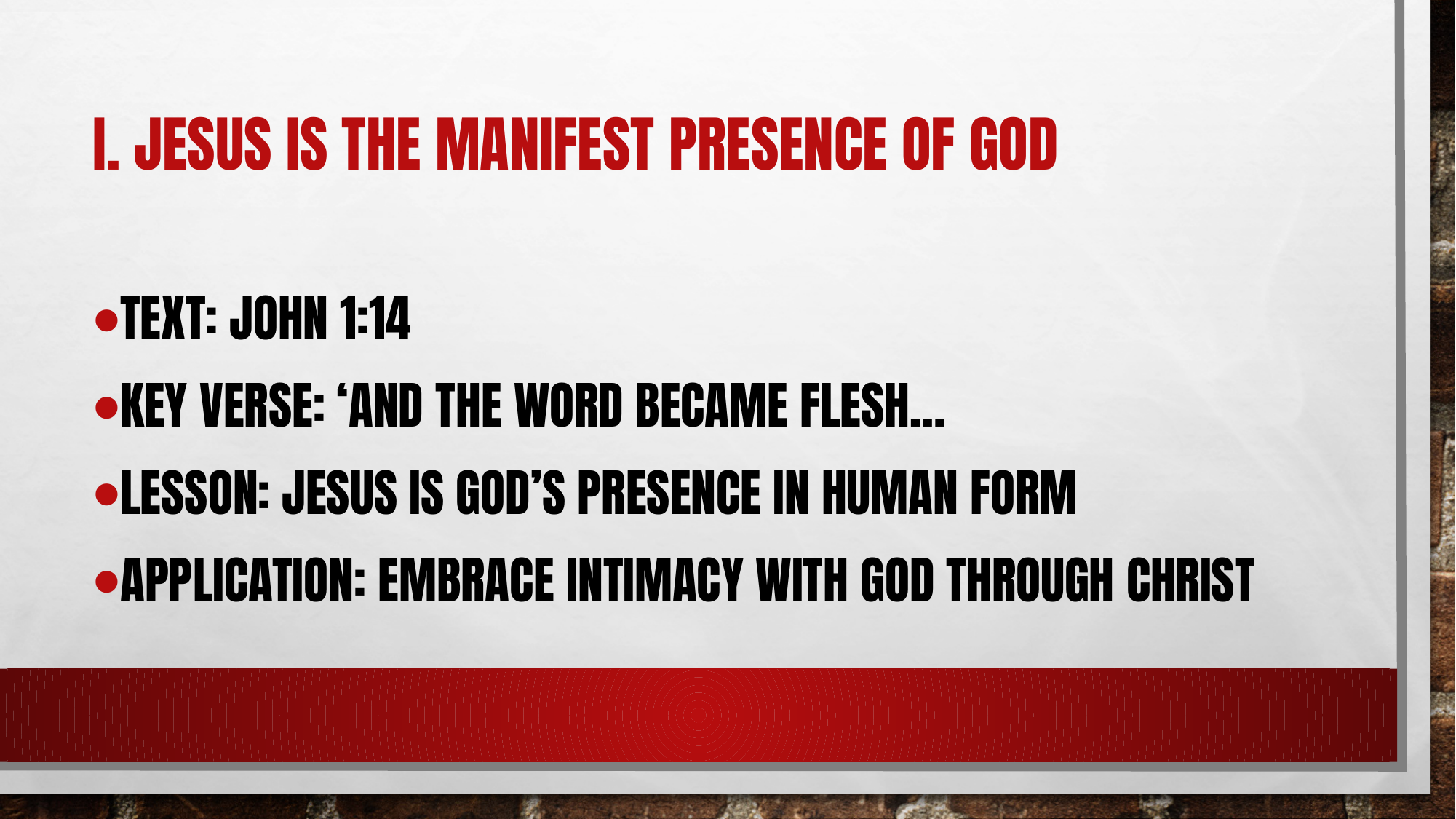

# I. Jesus is the Manifest Presence of god
Text: John 1:14
Key verse: ‘and the word became flesh…
Lesson: Jesus is god’s presence in human form
Application: embrace intimacy with god through christ